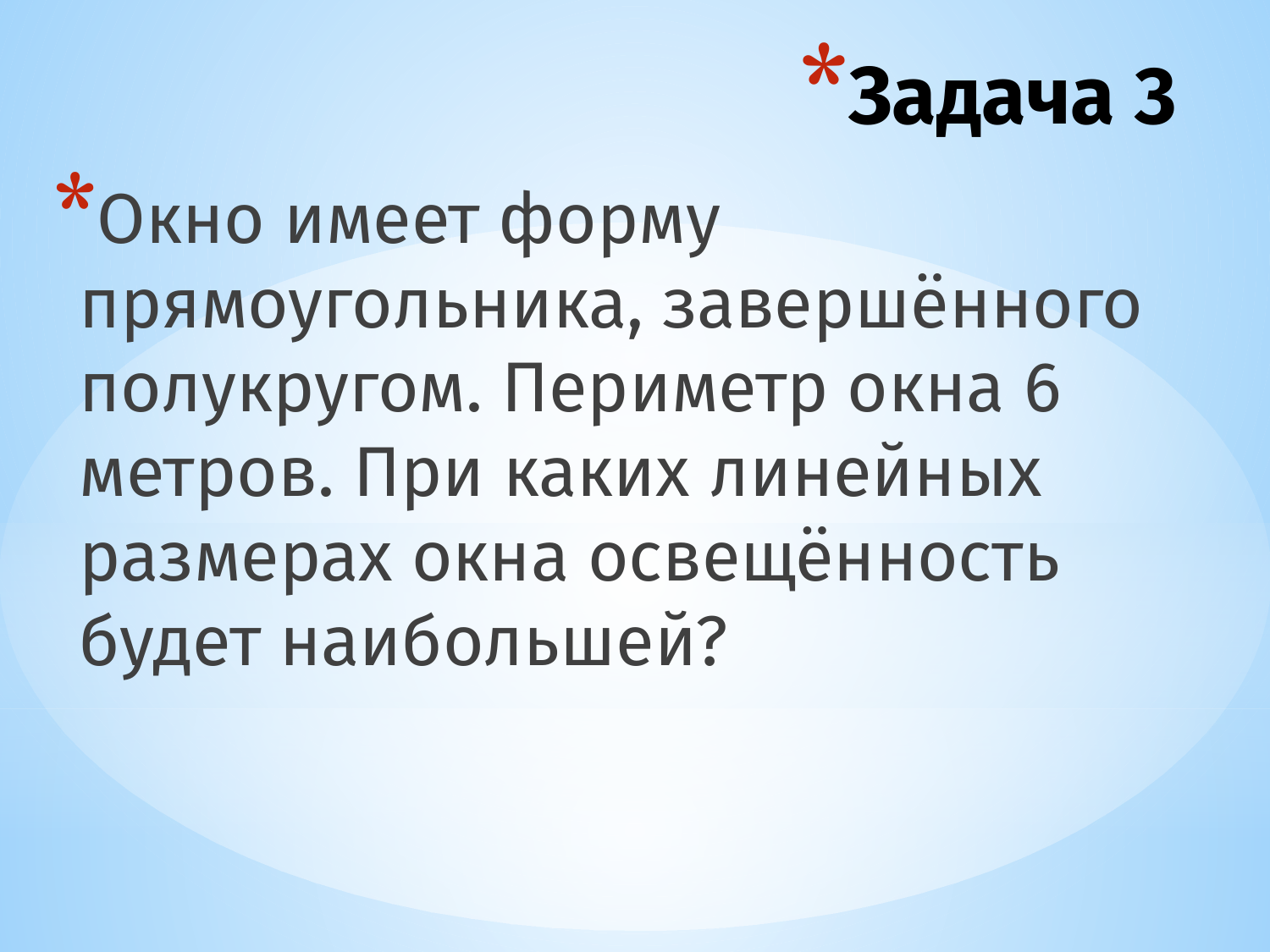

# Задача 3
Окно имеет форму прямоугольника, завершённого полукругом. Периметр окна 6 метров. При каких линейных размерах окна освещённость будет наибольшей?